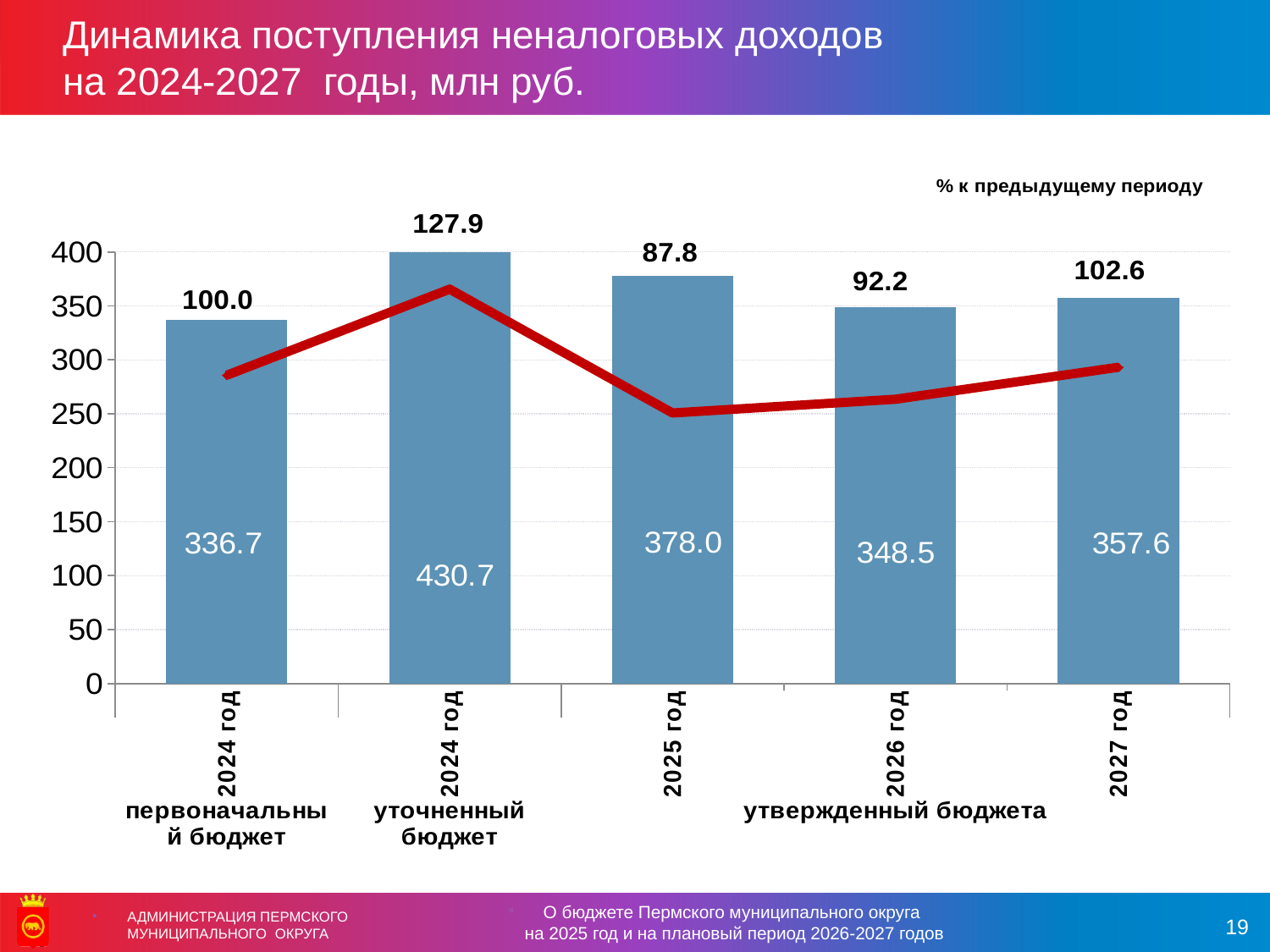

Динамика поступления неналоговых доходов
на 2024-2027  годы, млн руб.

### Chart

| Category | Объем доходов  бюджета, млн рублей | Темп роста, % |
|---|---|---|
| 2024 год | 336.7 | 100.0 |
| 2024 год | 430.7 | 127.91802791802792 |
| 2025 год | 377.958 | 87.75435337822151 |
| 2026 год | 348.546 | 92.21818297271125 |
| 2027 год | 357.56 | 102.58617226994429 |
О бюджете Пермского муниципального округа
на 2025 год и на плановый период 2026-2027 годов
АДМИНИСТРАЦИЯ ПЕРМСКОГО МУНИЦИПАЛЬНОГО  ОКРУГА